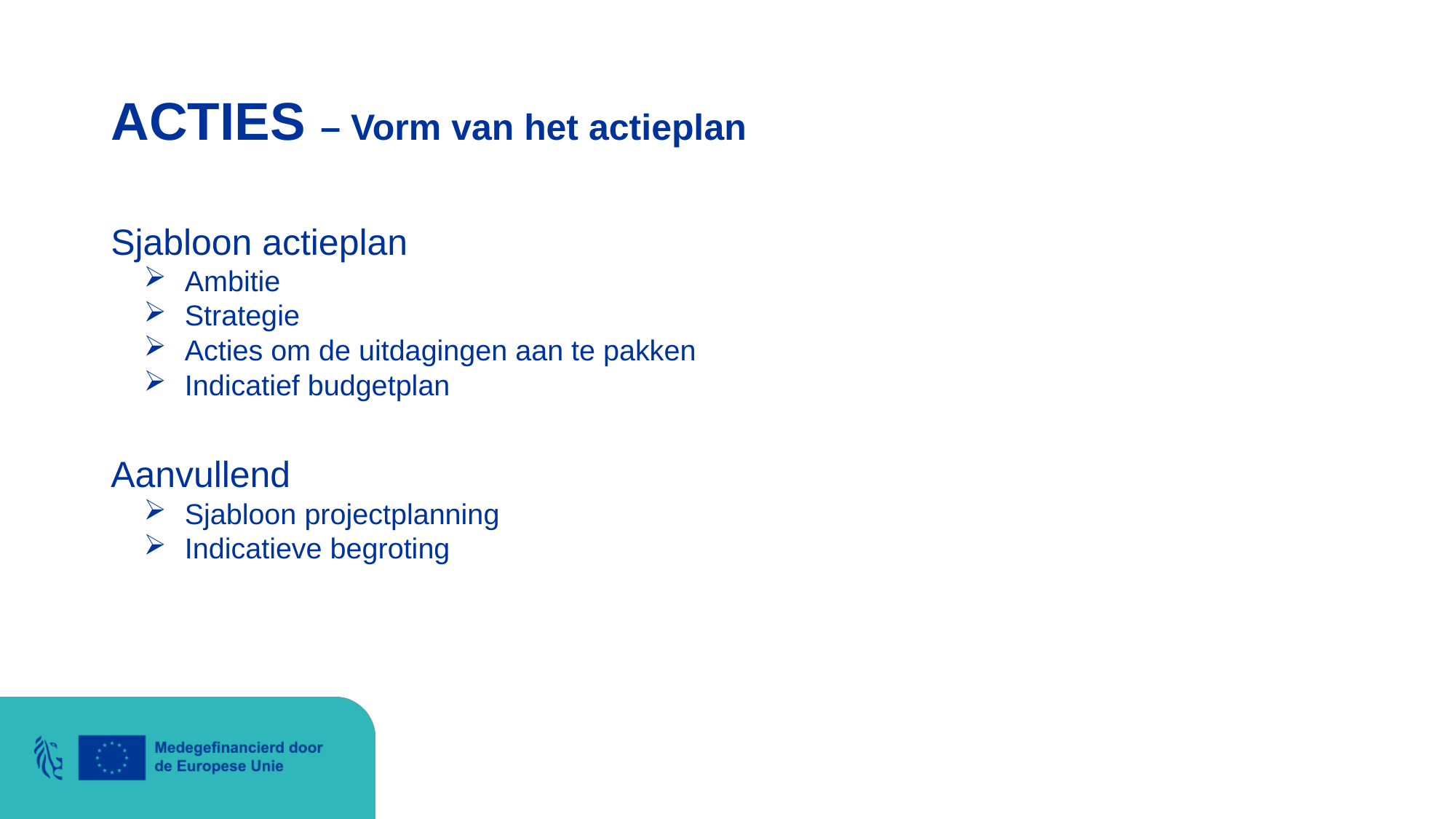

# ACTIES – Vorm van het actieplan
Sjabloon actieplan
Ambitie
Strategie
Acties om de uitdagingen aan te pakken
Indicatief budgetplan

Aanvullend
Sjabloon projectplanning
Indicatieve begroting